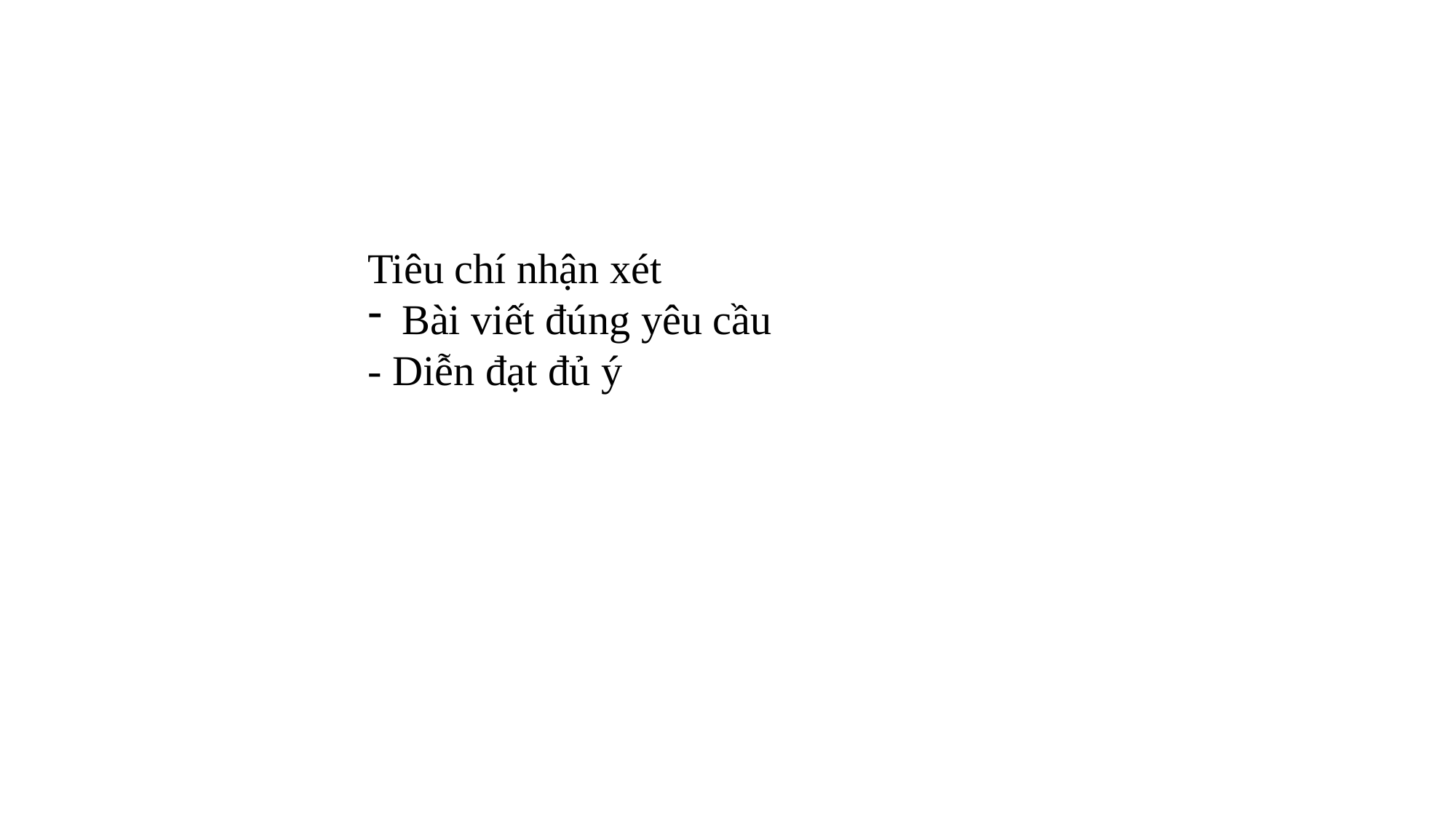

Tiêu chí nhận xét
Bài viết đúng yêu cầu
- Diễn đạt đủ ý